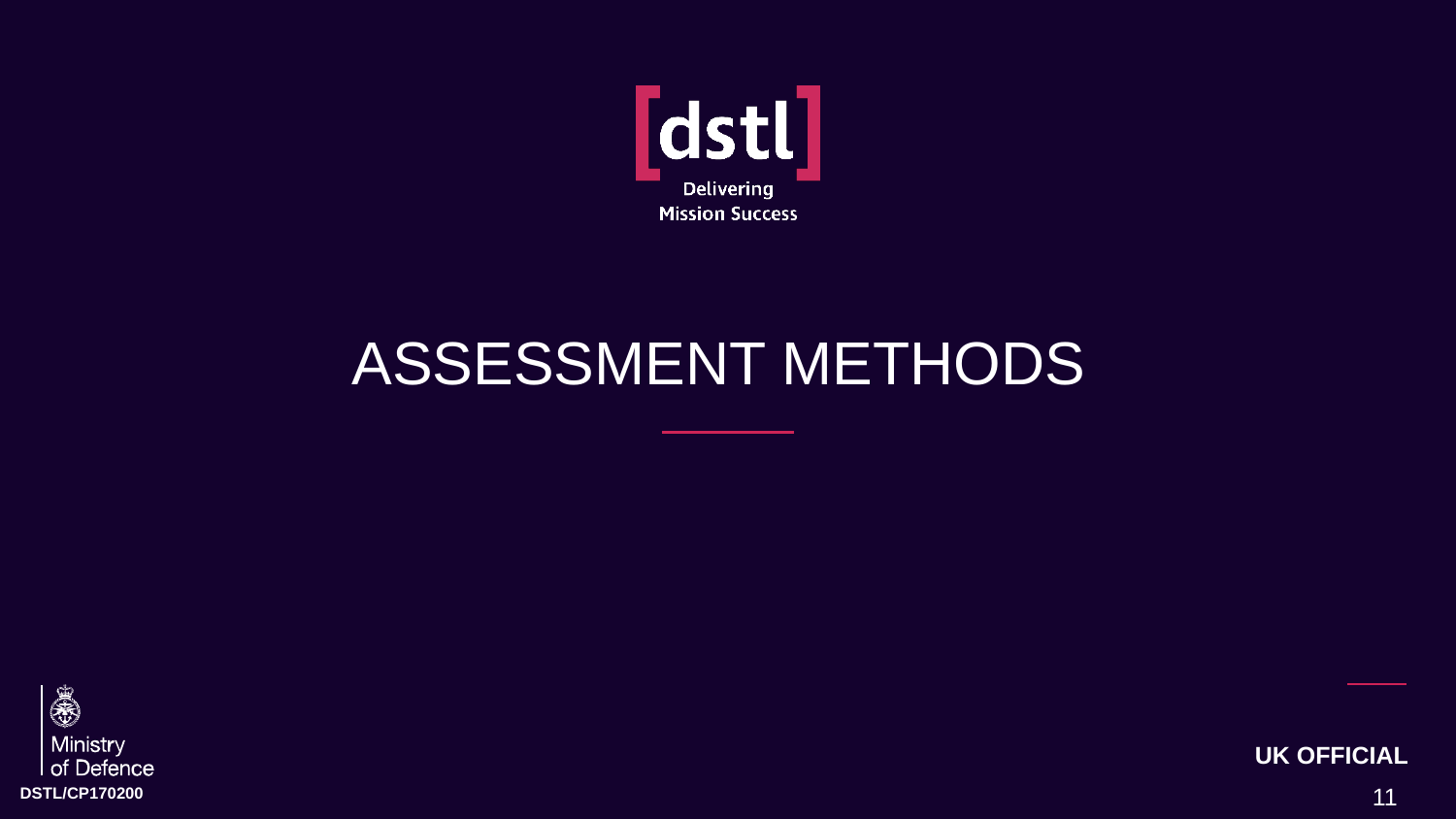

# ASSESSMENT METHODS
UK OFFICIAL
DSTL/CP170200
11